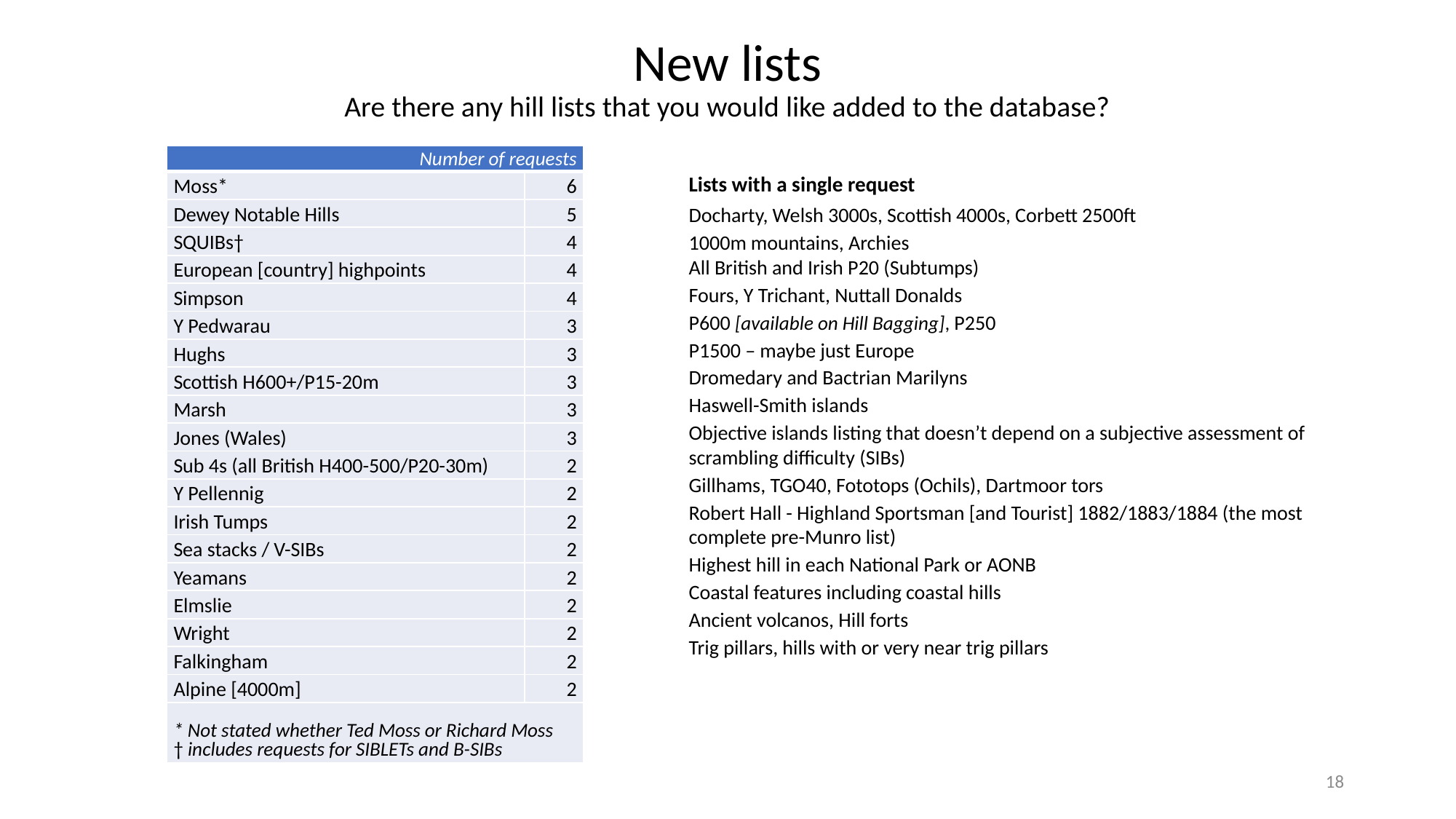

# New lists Are there any hill lists that you would like added to the database?
| Number of requests |  |
| --- | --- |
| Moss\* | 6 |
| Dewey Notable Hills | 5 |
| SQUIBs† | 4 |
| European [country] highpoints | 4 |
| Simpson | 4 |
| Y Pedwarau | 3 |
| Hughs | 3 |
| Scottish H600+/P15-20m | 3 |
| Marsh | 3 |
| Jones (Wales) | 3 |
| Sub 4s (all British H400-500/P20-30m) | 2 |
| Y Pellennig | 2 |
| Irish Tumps | 2 |
| Sea stacks / V-SIBs | 2 |
| Yeamans | 2 |
| Elmslie | 2 |
| Wright | 2 |
| Falkingham | 2 |
| Alpine [4000m] | 2 |
| \* Not stated whether Ted Moss or Richard Moss † includes requests for SIBLETs and B-SIBs |  |
Lists with a single request
Docharty, Welsh 3000s, Scottish 4000s, Corbett 2500ft
1000m mountains, Archies
All British and Irish P20 (Subtumps)
Fours, Y Trichant, Nuttall Donalds
P600 [available on Hill Bagging], P250
P1500 – maybe just Europe
Dromedary and Bactrian Marilyns
Haswell-Smith islands
Objective islands listing that doesn’t depend on a subjective assessment of scrambling difficulty (SIBs)
Gillhams, TGO40, Fototops (Ochils), Dartmoor tors
Robert Hall - Highland Sportsman [and Tourist] 1882/1883/1884 (the most complete pre-Munro list)
Highest hill in each National Park or AONB
Coastal features including coastal hills
Ancient volcanos, Hill forts
Trig pillars, hills with or very near trig pillars
18